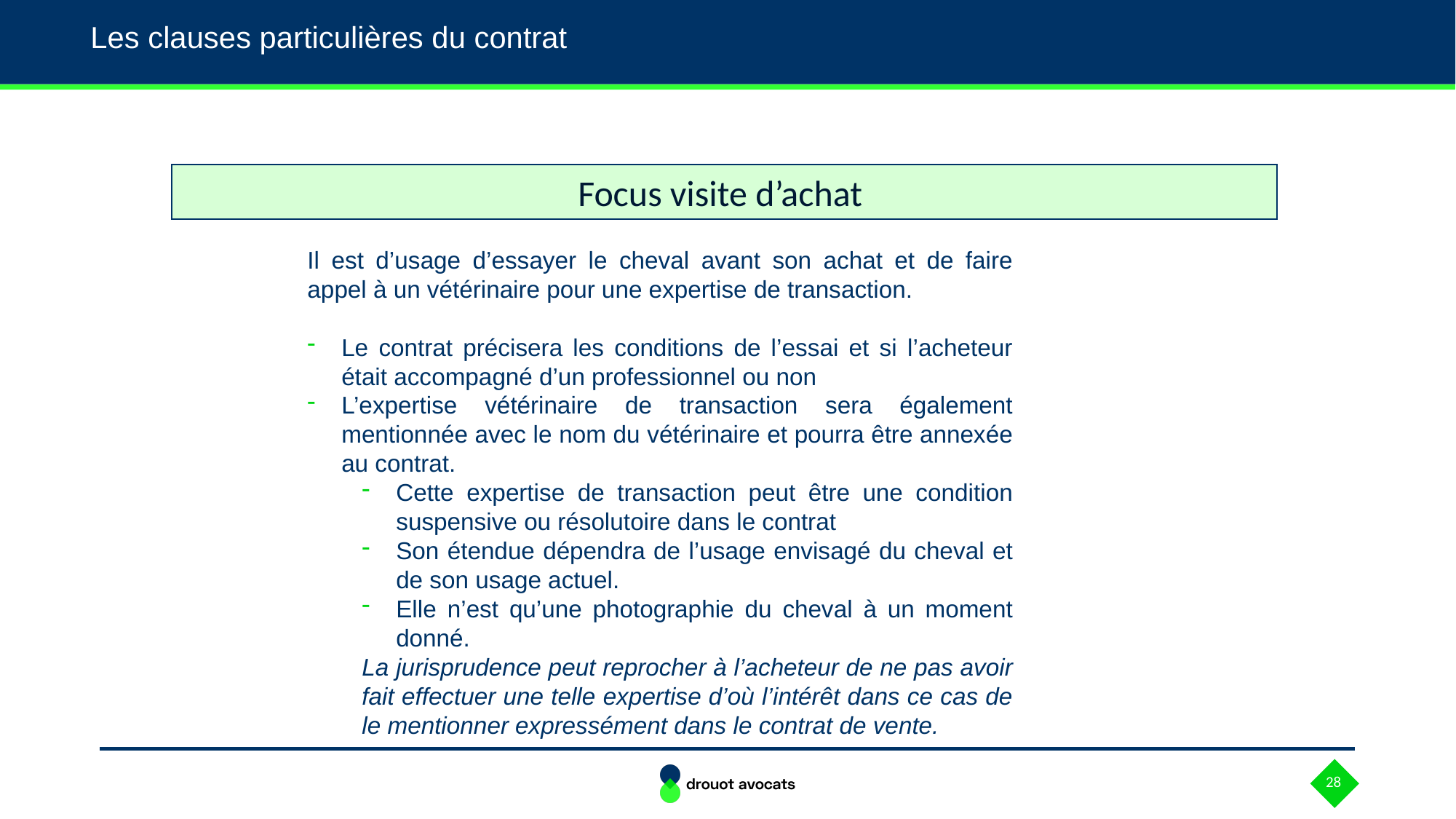

# Les clauses particulières du contrat
Focus visite d’achat
Il est d’usage d’essayer le cheval avant son achat et de faire appel à un vétérinaire pour une expertise de transaction.

Le contrat précisera les conditions de l’essai et si l’acheteur était accompagné d’un professionnel ou non
L’expertise vétérinaire de transaction sera également mentionnée avec le nom du vétérinaire et pourra être annexée au contrat.
Cette expertise de transaction peut être une condition suspensive ou résolutoire dans le contrat
Son étendue dépendra de l’usage envisagé du cheval et de son usage actuel.
Elle n’est qu’une photographie du cheval à un moment donné.
La jurisprudence peut reprocher à l’acheteur de ne pas avoir fait effectuer une telle expertise d’où l’intérêt dans ce cas de le mentionner expressément dans le contrat de vente.

28